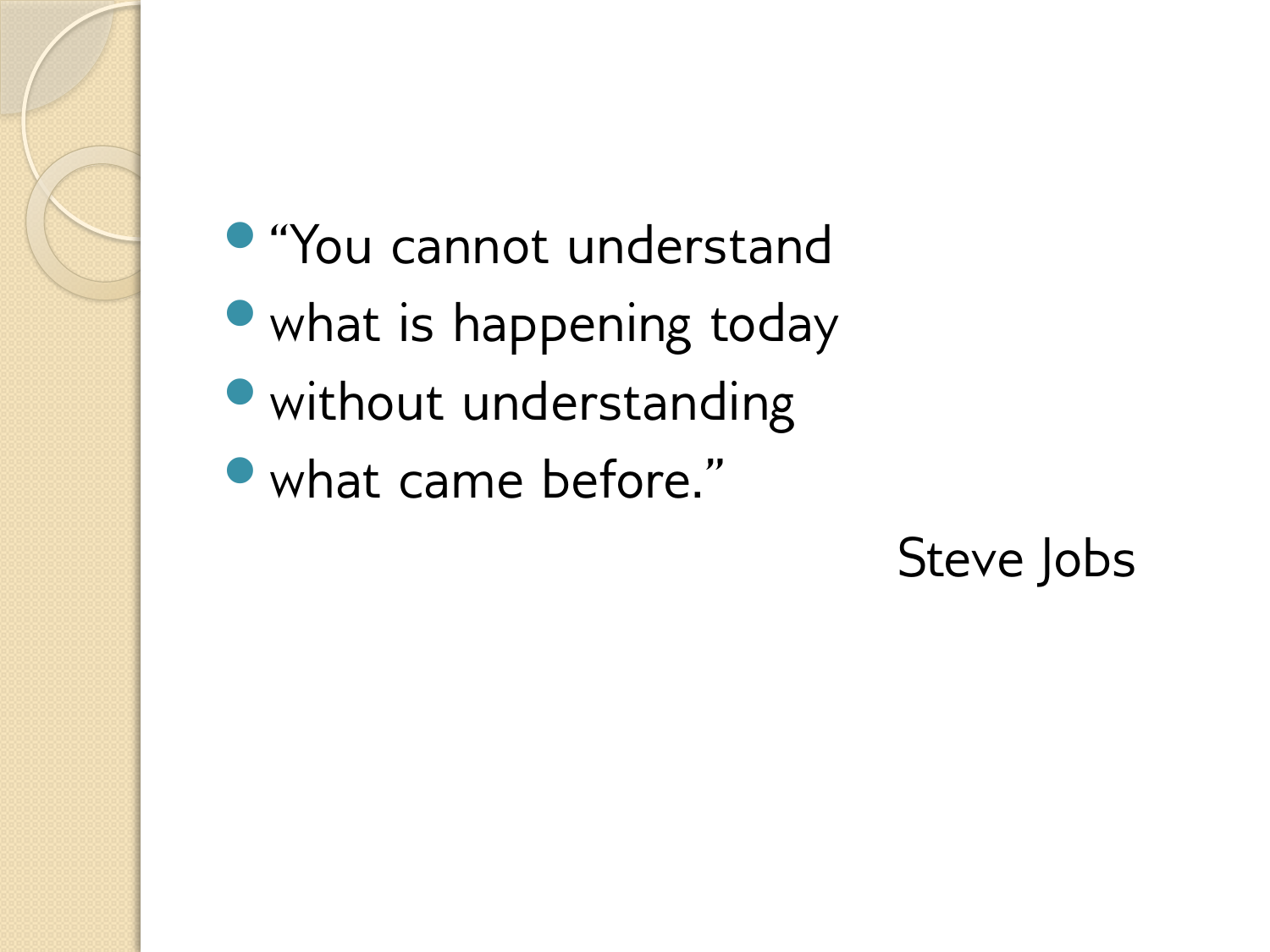

#
“You cannot understand
what is happening today
without understanding
what came before.”
						Steve Jobs